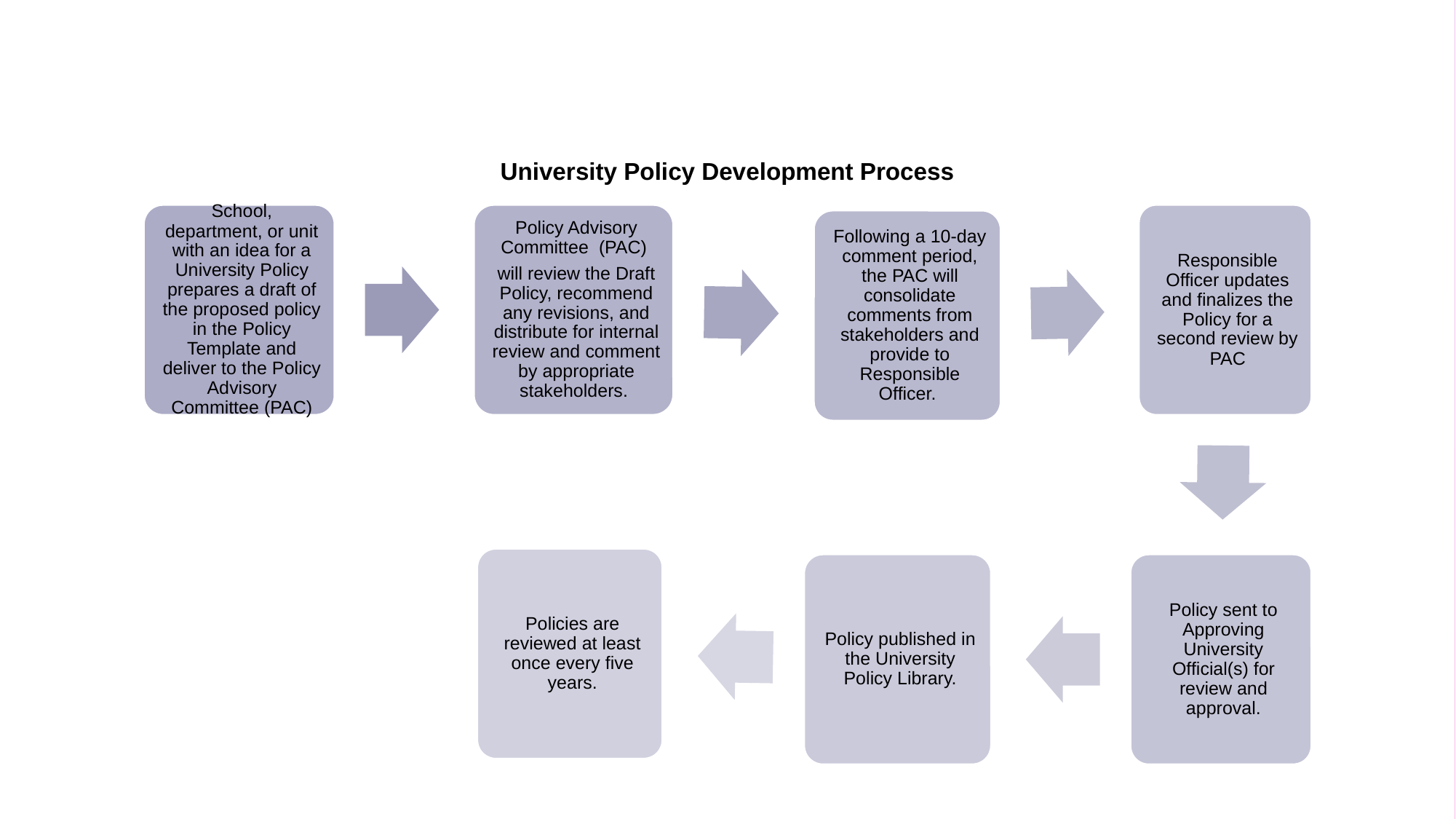

# University Policy Development Process
School, department, or unit with an idea for a University Policy prepares a draft of the proposed policy in the Policy Template and deliver to the Policy Advisory Committee (PAC)

Policy Advisory Committee  (PAC)
will review the Draft Policy, recommend any revisions, and distribute for internal review and comment by appropriate stakeholders.

Following a 10-day comment period, the PAC will consolidate comments from stakeholders and provide to Responsible Officer.

Responsible Officer updates and finalizes the Policy for a second review by PAC

Policy sent to Approving University Official(s) for review and approval.

Policy published in the University Policy Library.

Policies are reviewed at least once every five years.